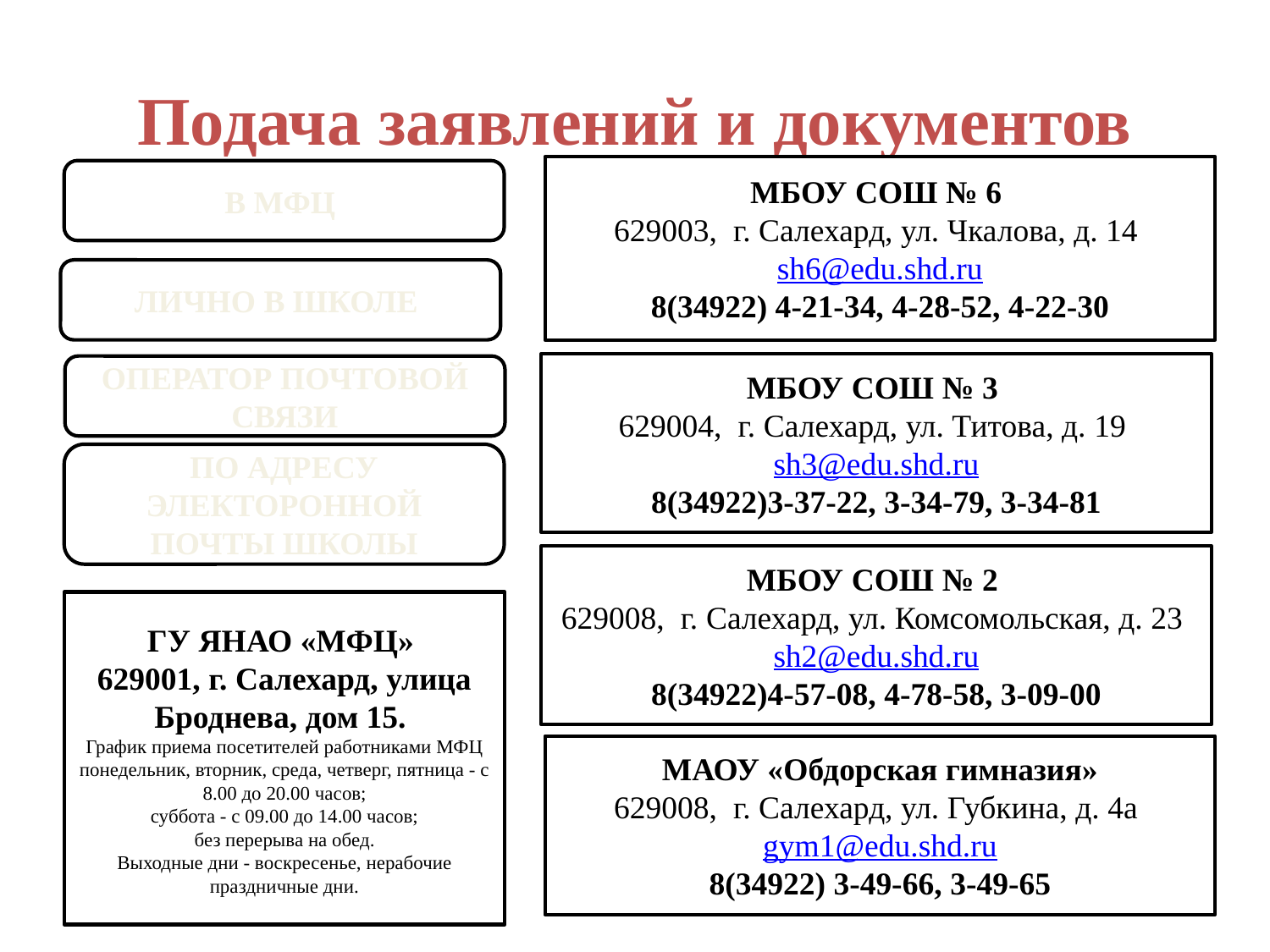

# Подача заявлений и документов
МБОУ СОШ № 6
629003,  г. Салехард, ул. Чкалова, д. 14
sh6@edu.shd.ru
8(34922) 4-21-34, 4-28-52, 4-22-30
В МФЦ
ЛИЧНО В ШКОЛЕ
МБОУ СОШ № 3
629004,  г. Салехард, ул. Титова, д. 19
sh3@edu.shd.ru
8(34922)3-37-22, 3-34-79, 3-34-81
ОПЕРАТОР ПОЧТОВОЙ СВЯЗИ
ПО АДРЕСУ ЭЛЕКТОРОННОЙ ПОЧТЫ ШКОЛЫ
МБОУ СОШ № 2
629008,  г. Салехард, ул. Комсомольская, д. 23
sh2@edu.shd.ru
8(34922)4-57-08, 4-78-58, 3-09-00

ГУ ЯНАО «МФЦ»
629001, г. Салехард, улица Броднева, дом 15.
График приема посетителей работниками МФЦ
понедельник, вторник, среда, четверг, пятница - с 8.00 до 20.00 часов;
суббота - с 09.00 до 14.00 часов;
без перерыва на обед.
Выходные дни - воскресенье, нерабочие праздничные дни.

МАОУ «Обдорская гимназия»
629008,  г. Салехард, ул. Губкина, д. 4а
gym1@edu.shd.ru
8(34922) 3-49-66, 3-49-65